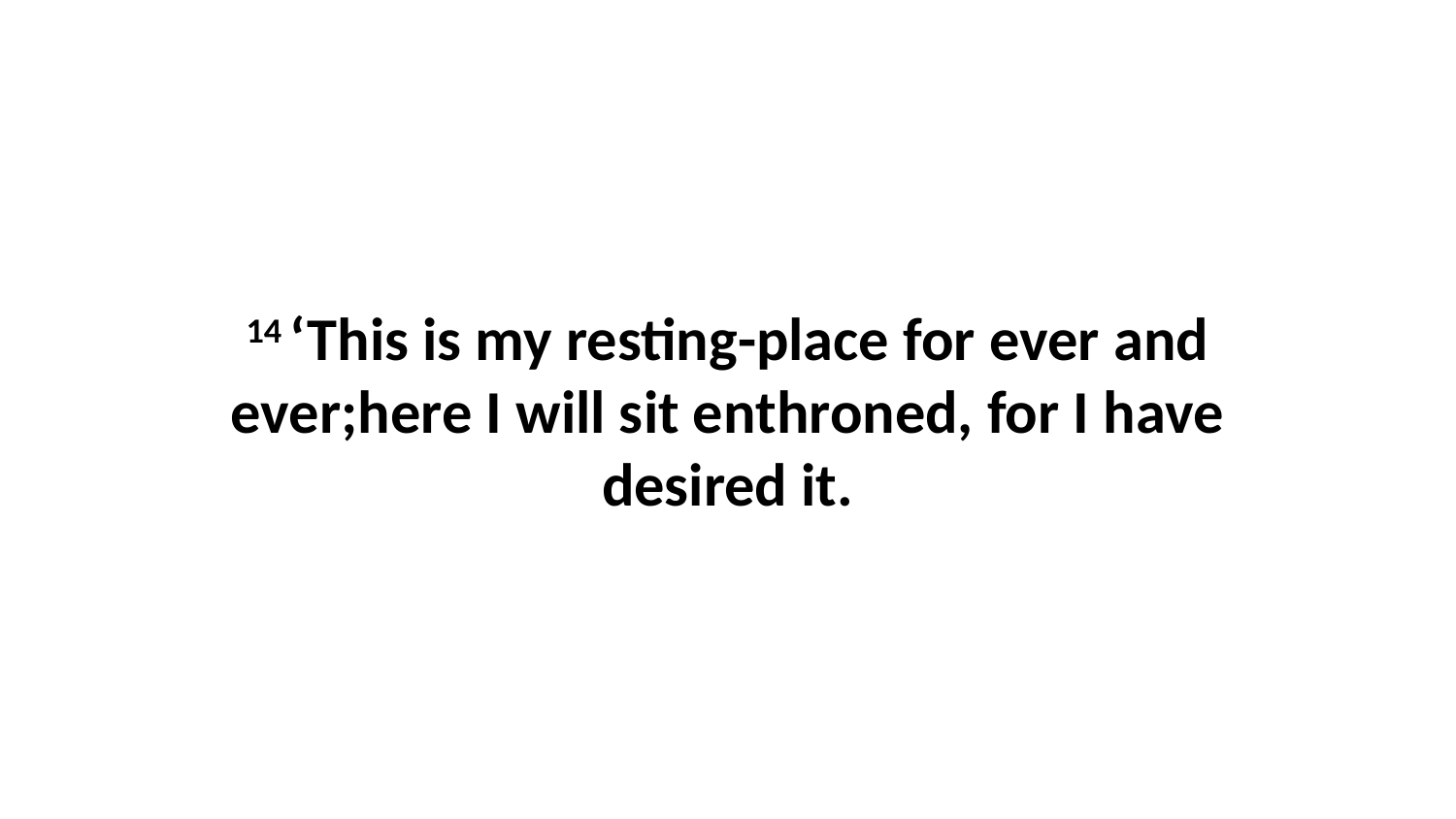

14 ‘This is my resting-place for ever and ever;here I will sit enthroned, for I have desired it.